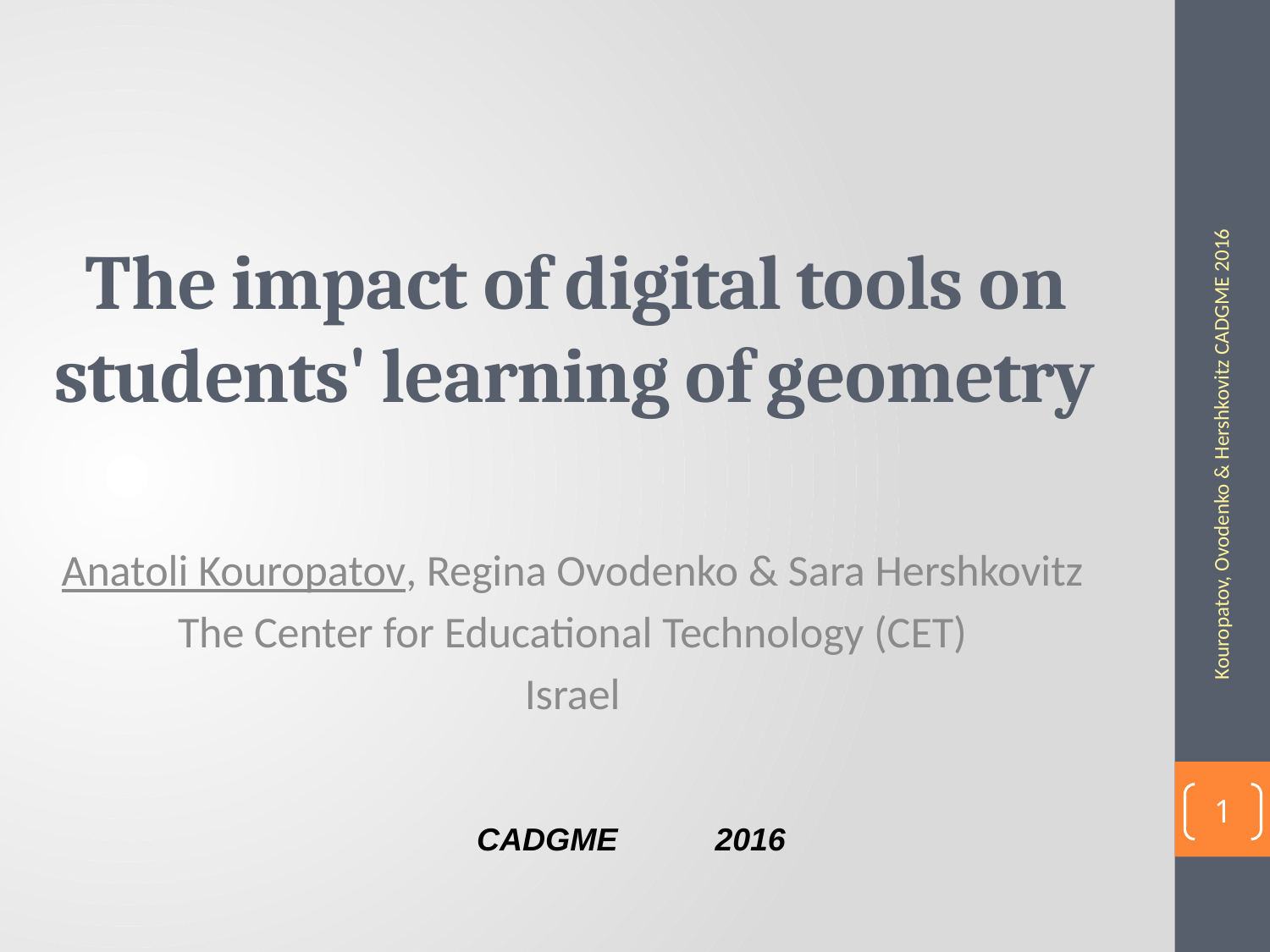

# The impact of digital tools on students' learning of geometry
Kouropatov, Ovodenko & Hershkovitz CADGME 2016
Anatoli Kouropatov, Regina Ovodenko & Sara Hershkovitz
The Center for Educational Technology (CET)
Israel
1
 CADGME           2016